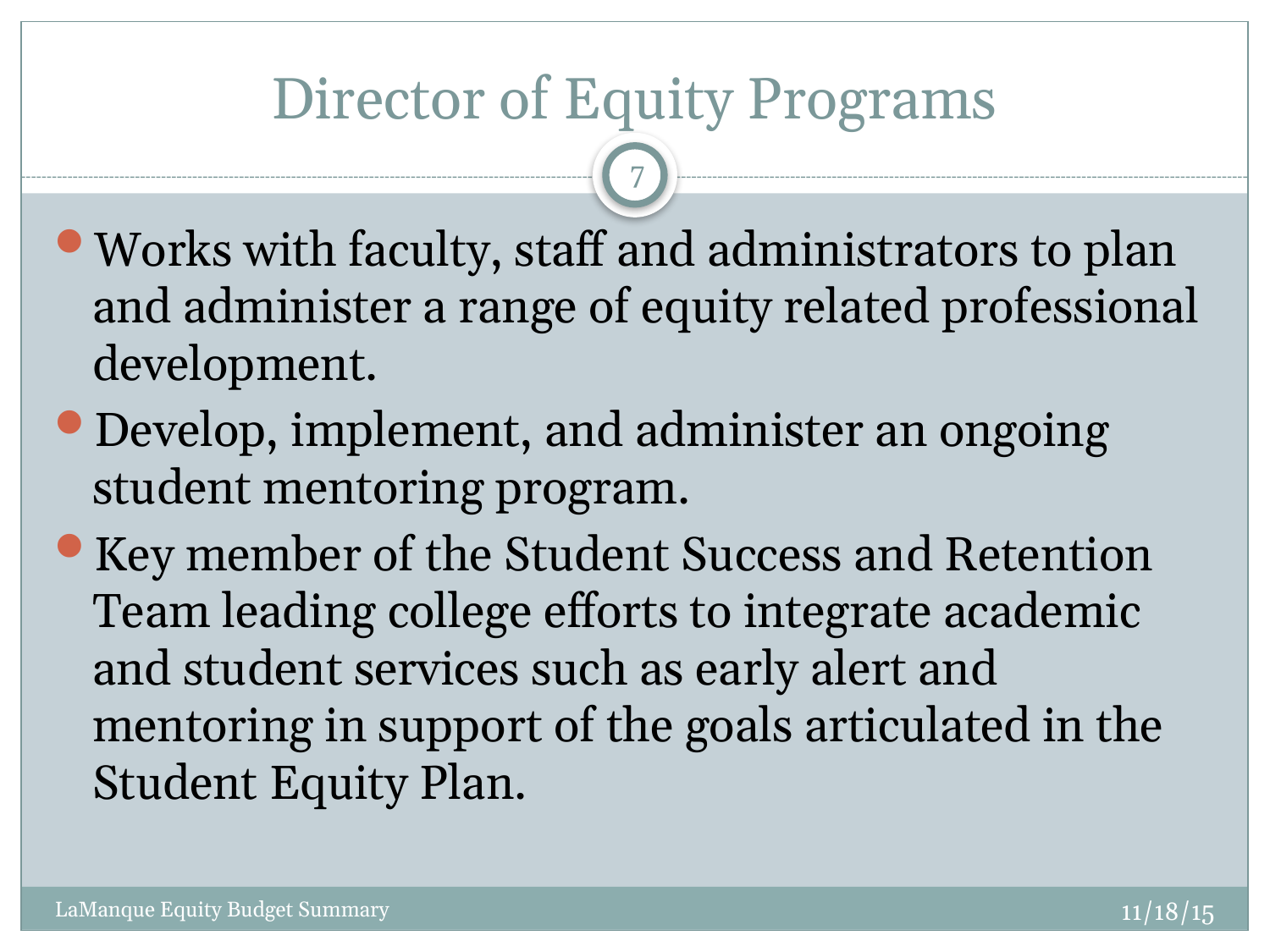

# Director of Equity Programs
7
Works with faculty, staff and administrators to plan and administer a range of equity related professional development.
Develop, implement, and administer an ongoing student mentoring program.
Key member of the Student Success and Retention Team leading college efforts to integrate academic and student services such as early alert and mentoring in support of the goals articulated in the Student Equity Plan.

11/18/15
LaManque Equity Budget Summary